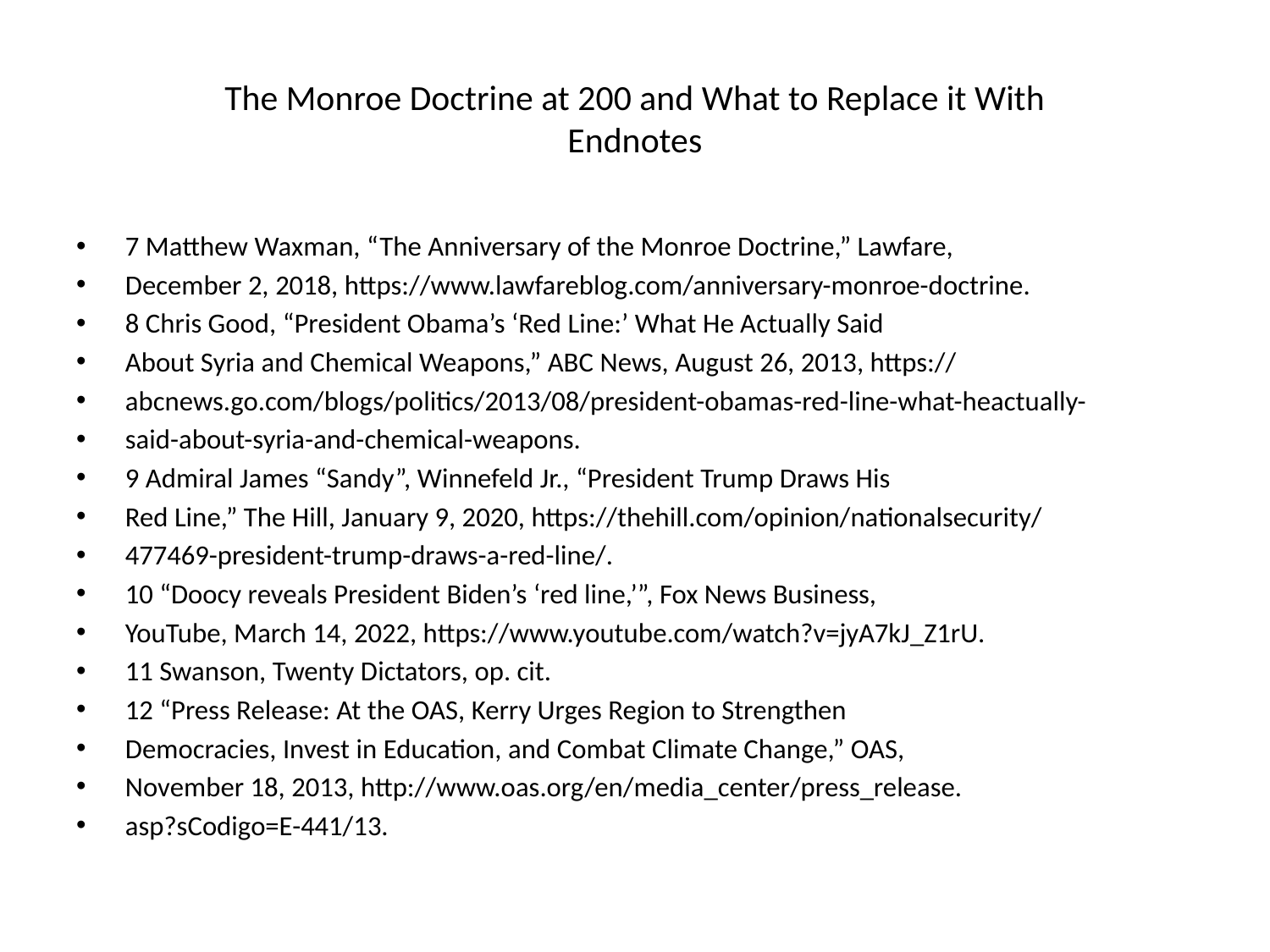

# The Monroe Doctrine at 200 and What to Replace it With Endnotes
7 Matthew Waxman, “The Anniversary of the Monroe Doctrine,” Lawfare,
December 2, 2018, https://www.lawfareblog.com/anniversary-monroe-doctrine.
8 Chris Good, “President Obama’s ‘Red Line:’ What He Actually Said
About Syria and Chemical Weapons,” ABC News, August 26, 2013, https://
abcnews.go.com/blogs/politics/2013/08/president-obamas-red-line-what-heactually-
said-about-syria-and-chemical-weapons.
9 Admiral James “Sandy”, Winnefeld Jr., “President Trump Draws His
Red Line,” The Hill, January 9, 2020, https://thehill.com/opinion/nationalsecurity/
477469-president-trump-draws-a-red-line/.
10 “Doocy reveals President Biden’s ‘red line,’”, Fox News Business,
YouTube, March 14, 2022, https://www.youtube.com/watch?v=jyA7kJ_Z1rU.
11 Swanson, Twenty Dictators, op. cit.
12 “Press Release: At the OAS, Kerry Urges Region to Strengthen
Democracies, Invest in Education, and Combat Climate Change,” OAS,
November 18, 2013, http://www.oas.org/en/media_center/press_release.
asp?sCodigo=E-441/13.